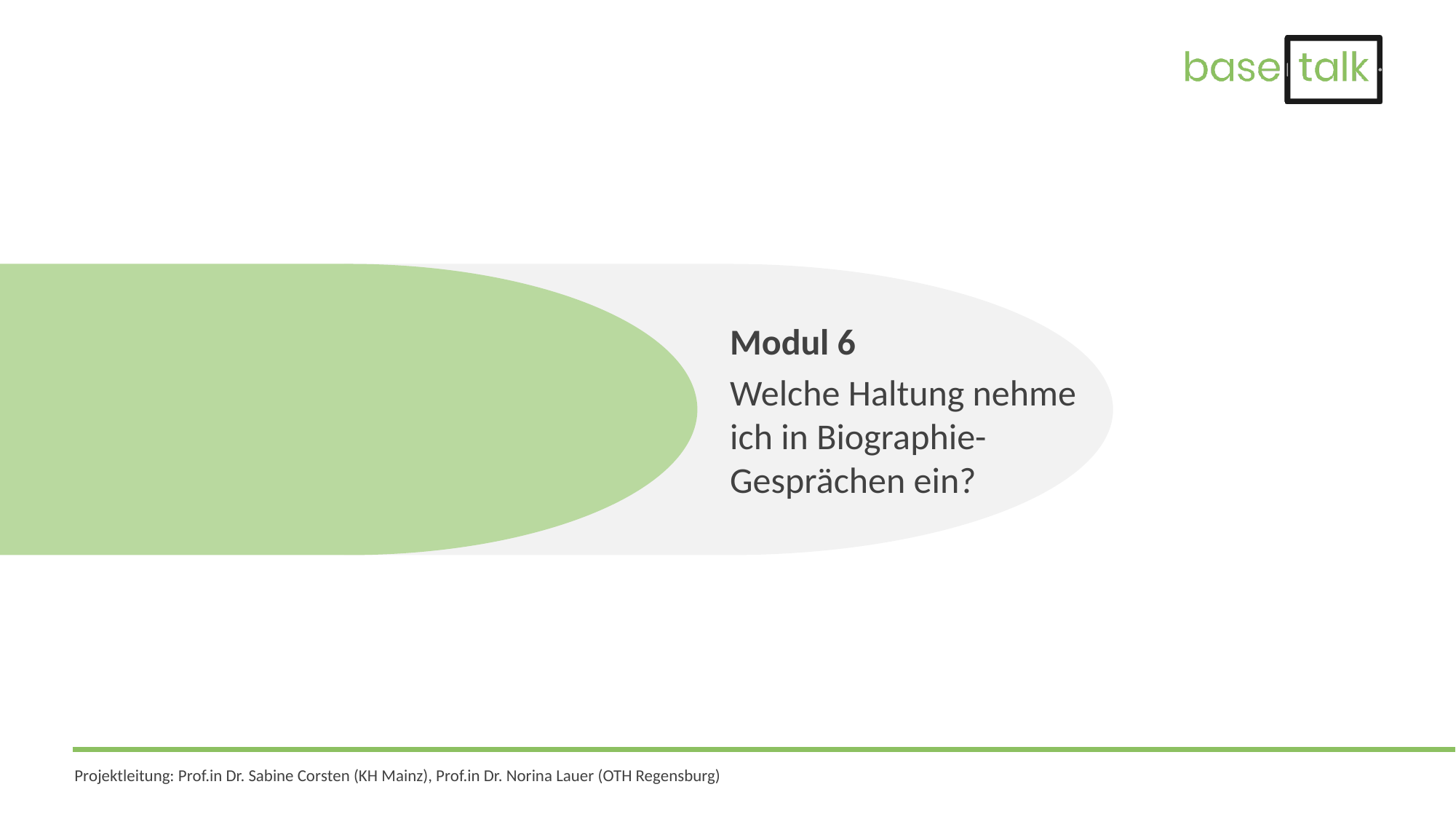

Modul 6
Welche Haltung nehme ich in Biographie-Gesprächen ein?